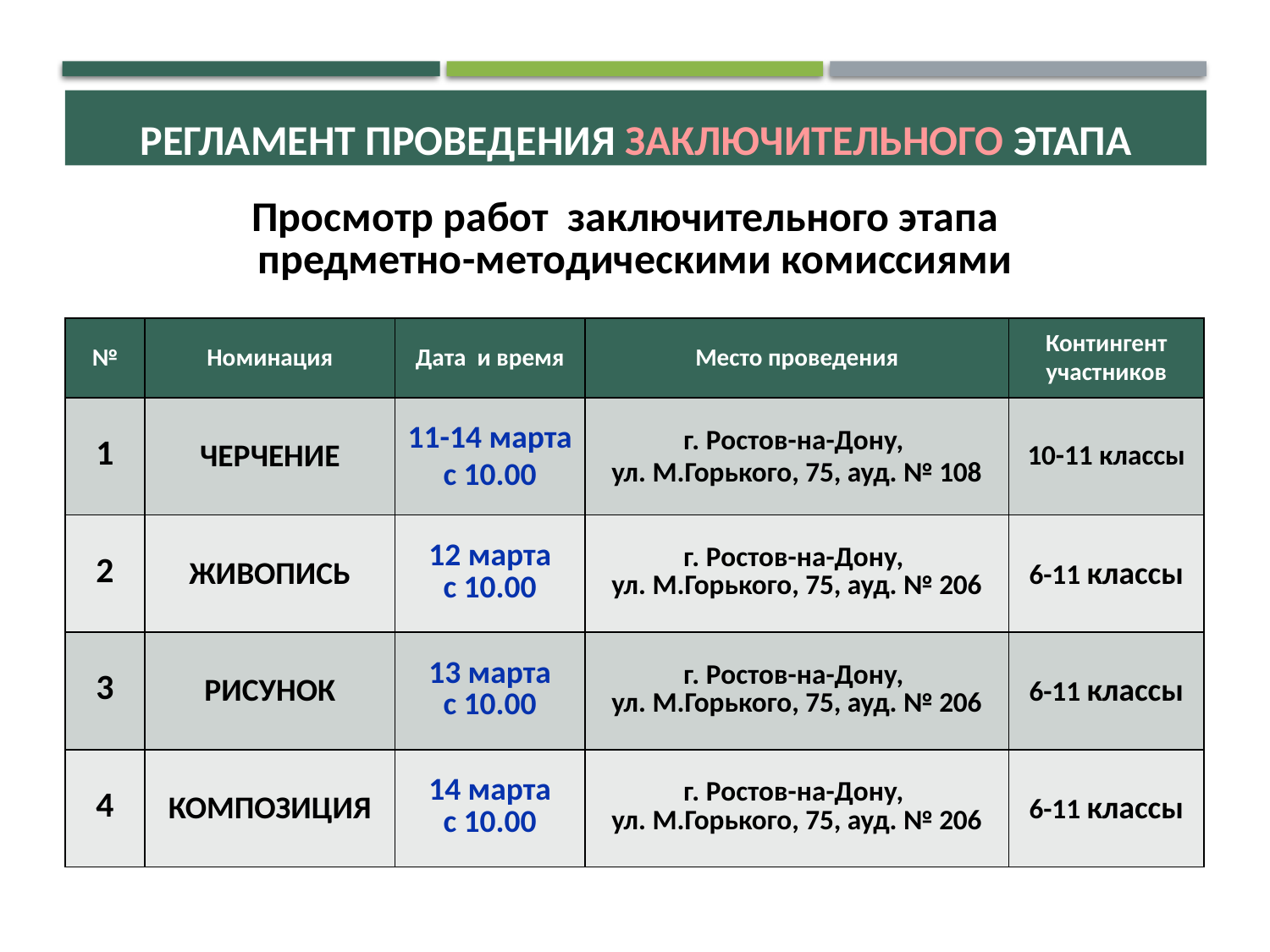

Регламент проведения заключительного этапа
Просмотр работ  заключительного этапа
предметно-методическими комиссиями
| № | Номинация | Дата и время | Место проведения | Контингент участников |
| --- | --- | --- | --- | --- |
| 1 | ЧЕРЧЕНИЕ | 11-14 марта с 10.00 | г. Ростов-на-Дону, ул. М.Горького, 75, ауд. № 108 | 10-11 классы |
| 2 | ЖИВОПИСЬ | 12 марта с 10.00 | г. Ростов-на-Дону, ул. М.Горького, 75, ауд. № 206 | 6-11 классы |
| 3 | РИСУНОК | 13 марта с 10.00 | г. Ростов-на-Дону, ул. М.Горького, 75, ауд. № 206 | 6-11 классы |
| 4 | КОМПОЗИЦИЯ | 14 марта с 10.00 | г. Ростов-на-Дону, ул. М.Горького, 75, ауд. № 206 | 6-11 классы |